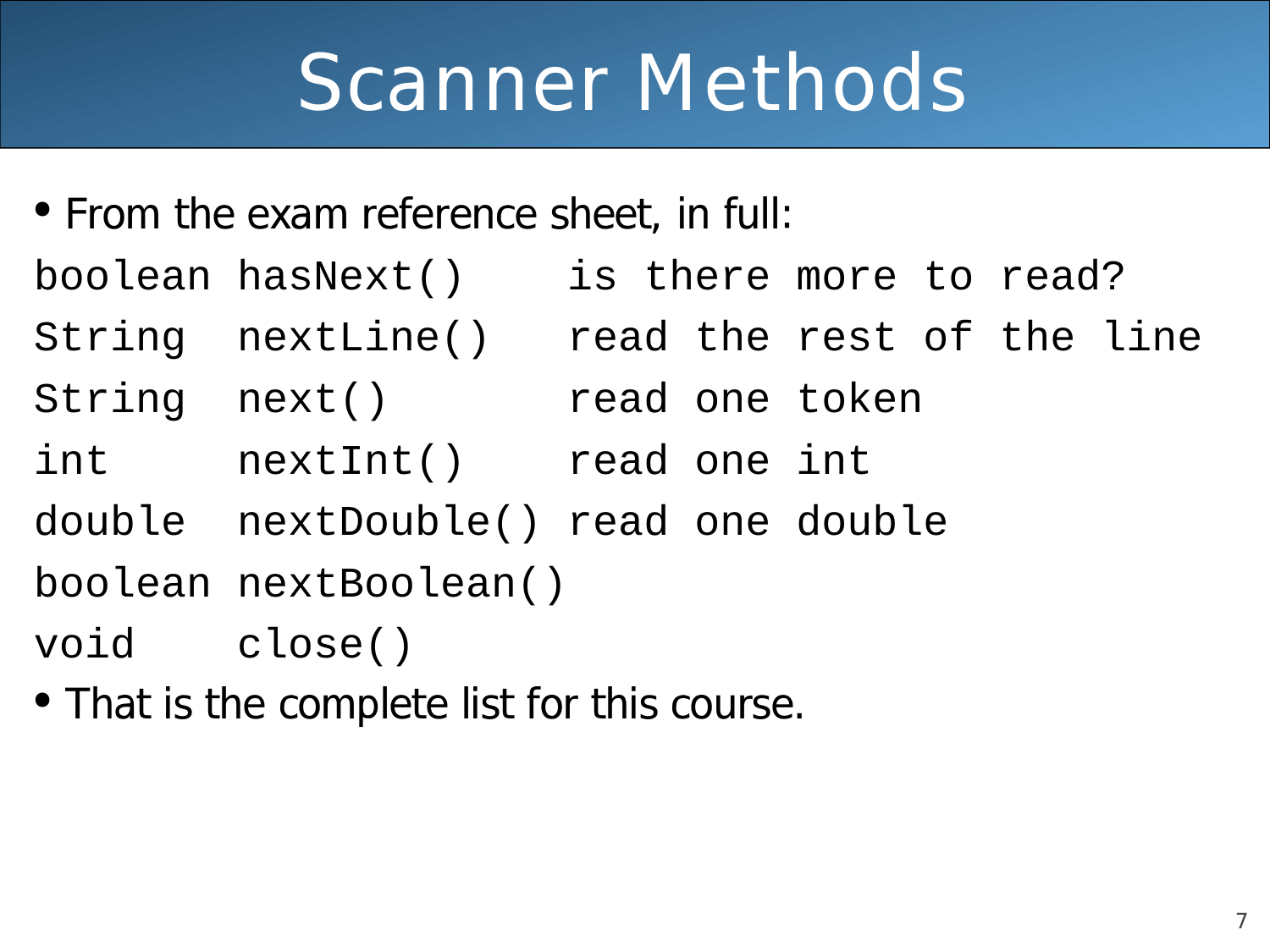

# Scanner Methods
From the exam reference sheet, in full:
boolean hasNext()    is there more to read?
String  nextLine()   read the rest of the line
String  next()       read one token
int     nextInt()    read one int
double  nextDouble() read one double
boolean nextBoolean()
void    close()
That is the complete list for this course.